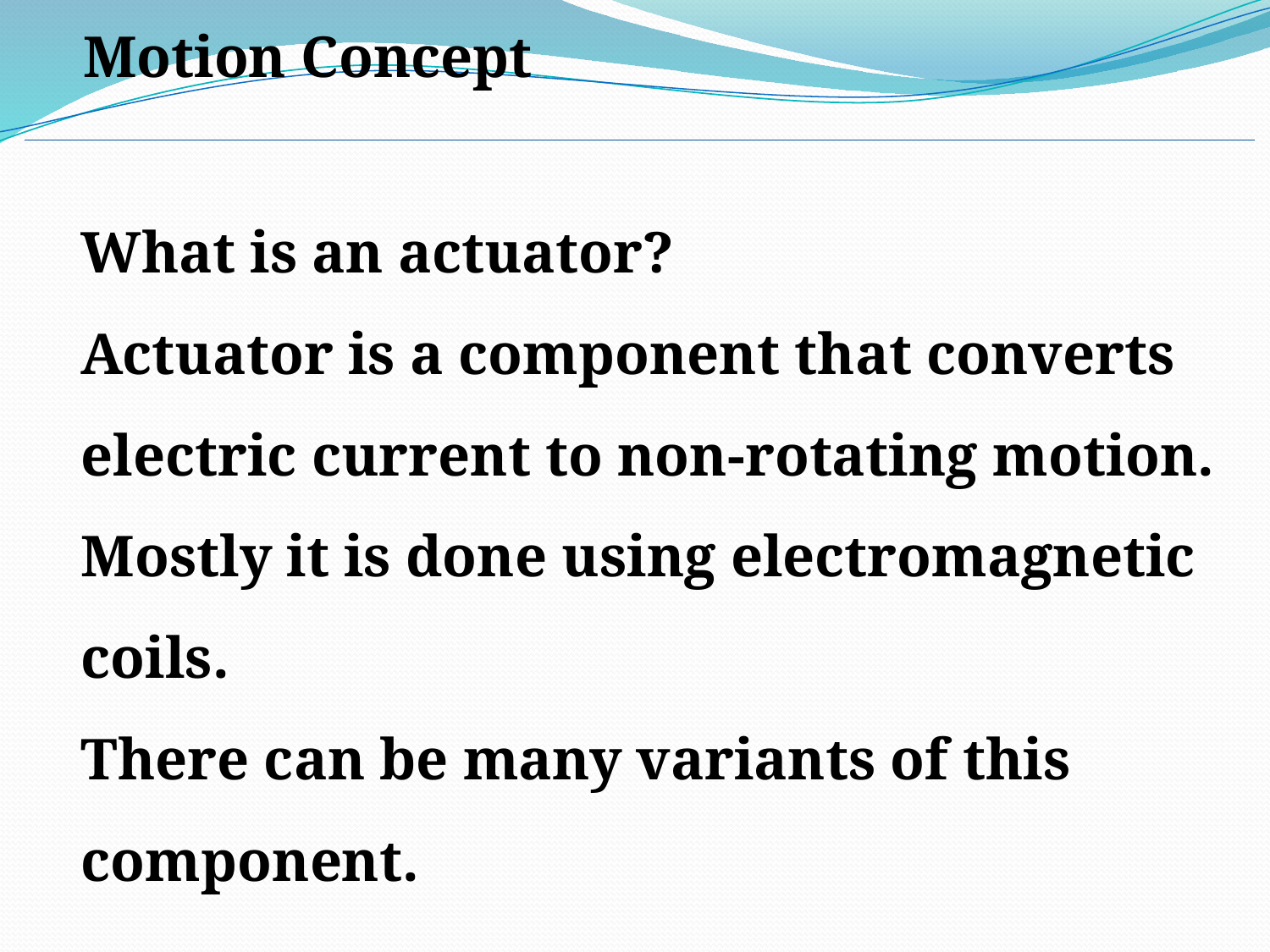

Motion Concept
What is an actuator?
Actuator is a component that converts electric current to non-rotating motion.
Mostly it is done using electromagnetic coils.
There can be many variants of this component.